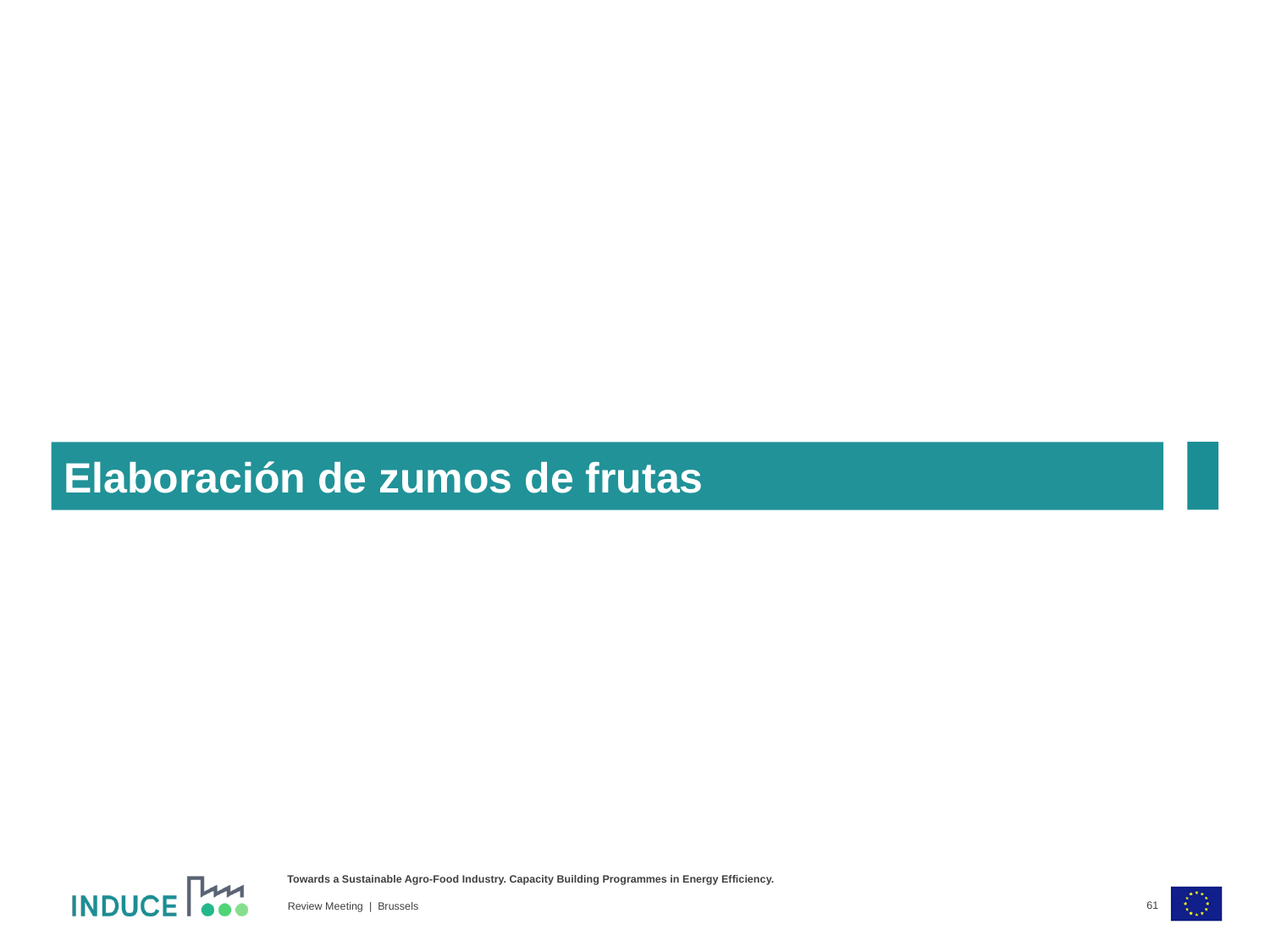

Elaboración de zumos de frutas
61
Review Meeting  |  Brussels